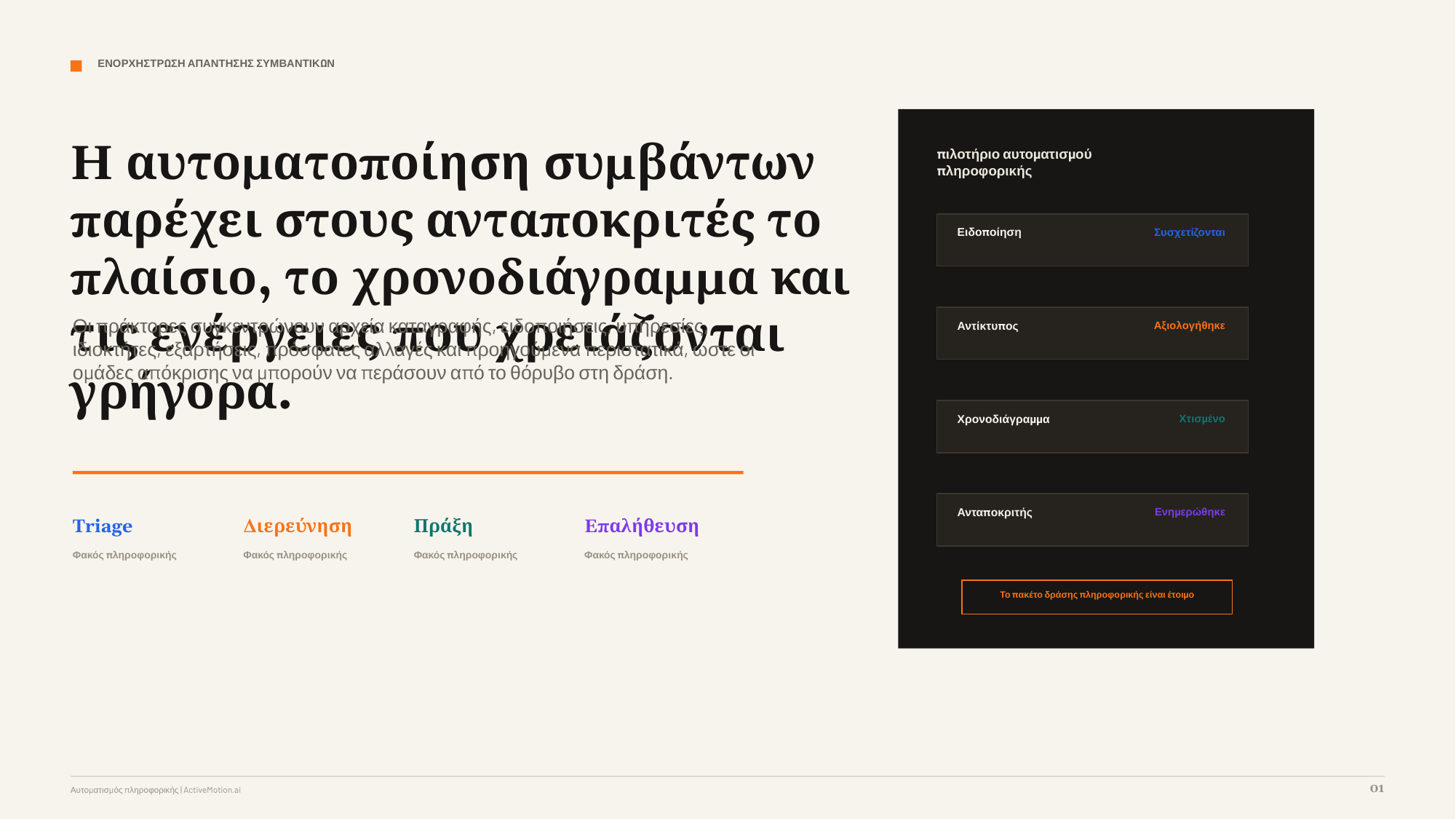

ΕΝΟΡΧΗΣΤΡΩΣΗ ΑΠΑΝΤΗΣΗΣ ΣΥΜΒΑΝΤΙΚΩΝ

Η αυτοματοποίηση συμβάντων παρέχει στους ανταποκριτές το πλαίσιο, το χρονοδιάγραμμα και τις ενέργειες που χρειάζονται γρήγορα.
πιλοτήριο αυτοματισμού πληροφορικής

Ειδοποίηση
Συσχετίζονται

Οι πράκτορες συγκεντρώνουν αρχεία καταγραφής, ειδοποιήσεις, υπηρεσίες, ιδιοκτήτες, εξαρτήσεις, πρόσφατες αλλαγές και προηγούμενα περιστατικά, ώστε οι ομάδες απόκρισης να μπορούν να περάσουν από το θόρυβο στη δράση.
Αντίκτυπος
Αξιολογήθηκε

Χρονοδιάγραμμα
Χτισμένο

Ανταποκριτής
Ενημερώθηκε
Triage
Διερεύνηση
Πράξη
Επαλήθευση
Φακός πληροφορικής
Φακός πληροφορικής
Φακός πληροφορικής
Φακός πληροφορικής

Το πακέτο δράσης πληροφορικής είναι έτοιμο

01
Αυτοματισμός πληροφορικής | ActiveMotion.ai